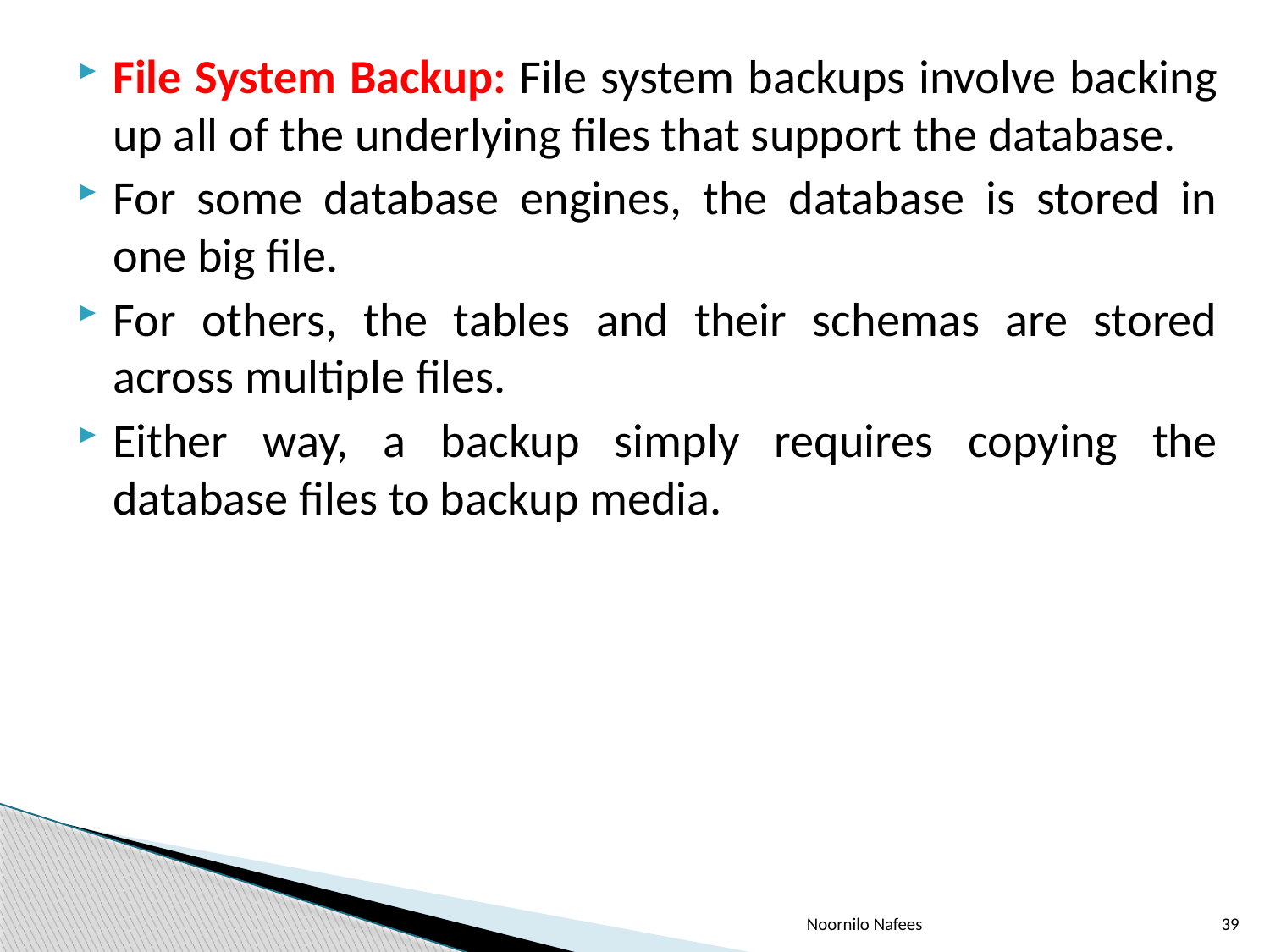

File System Backup: File system backups involve backing up all of the underlying files that support the database.
For some database engines, the database is stored in one big file.
For others, the tables and their schemas are stored across multiple files.
Either way, a backup simply requires copying the database files to backup media.
Noornilo Nafees
39